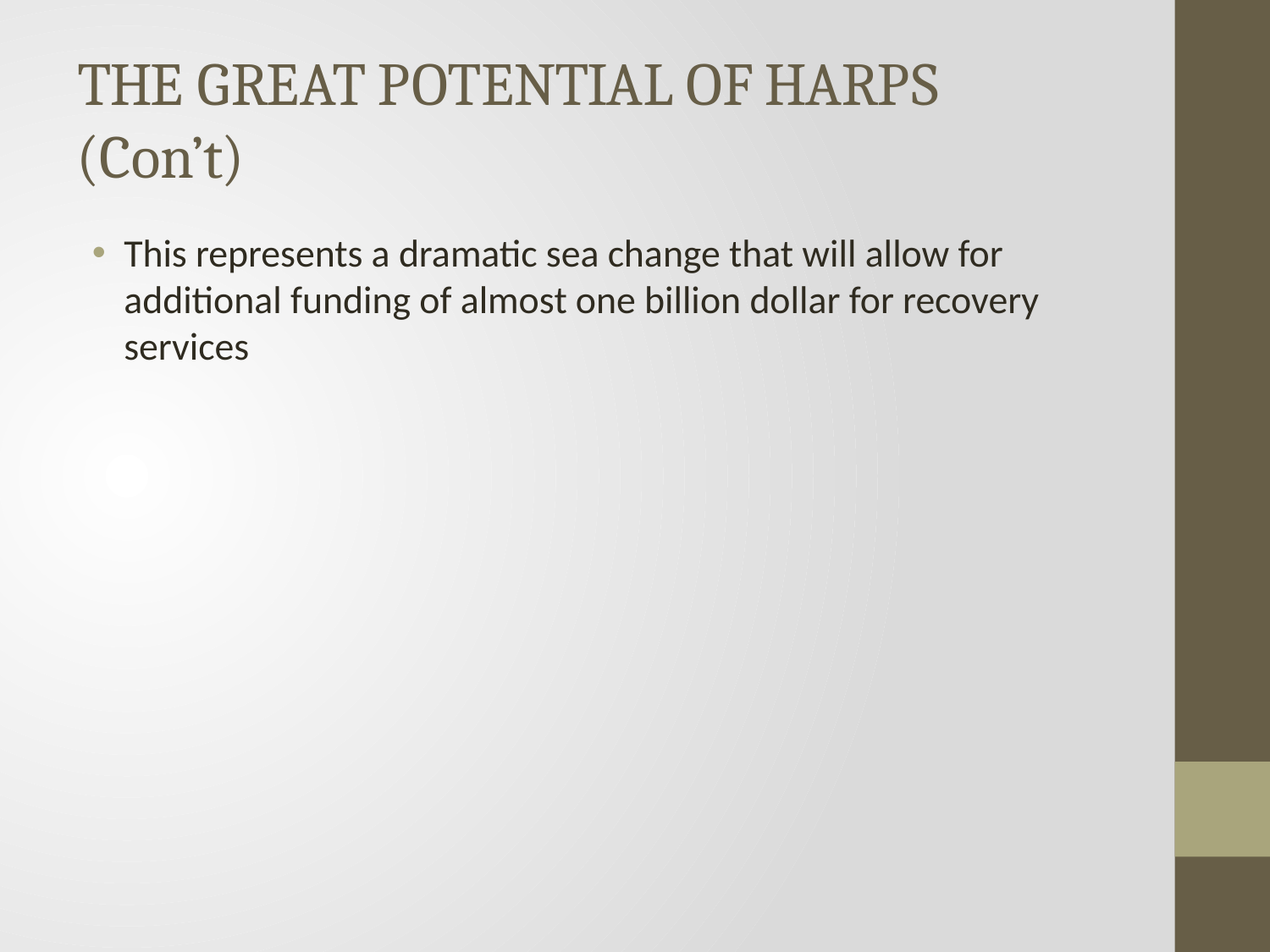

# THE GREAT POTENTIAL OF HARPS (Con’t)
This represents a dramatic sea change that will allow for additional funding of almost one billion dollar for recovery services